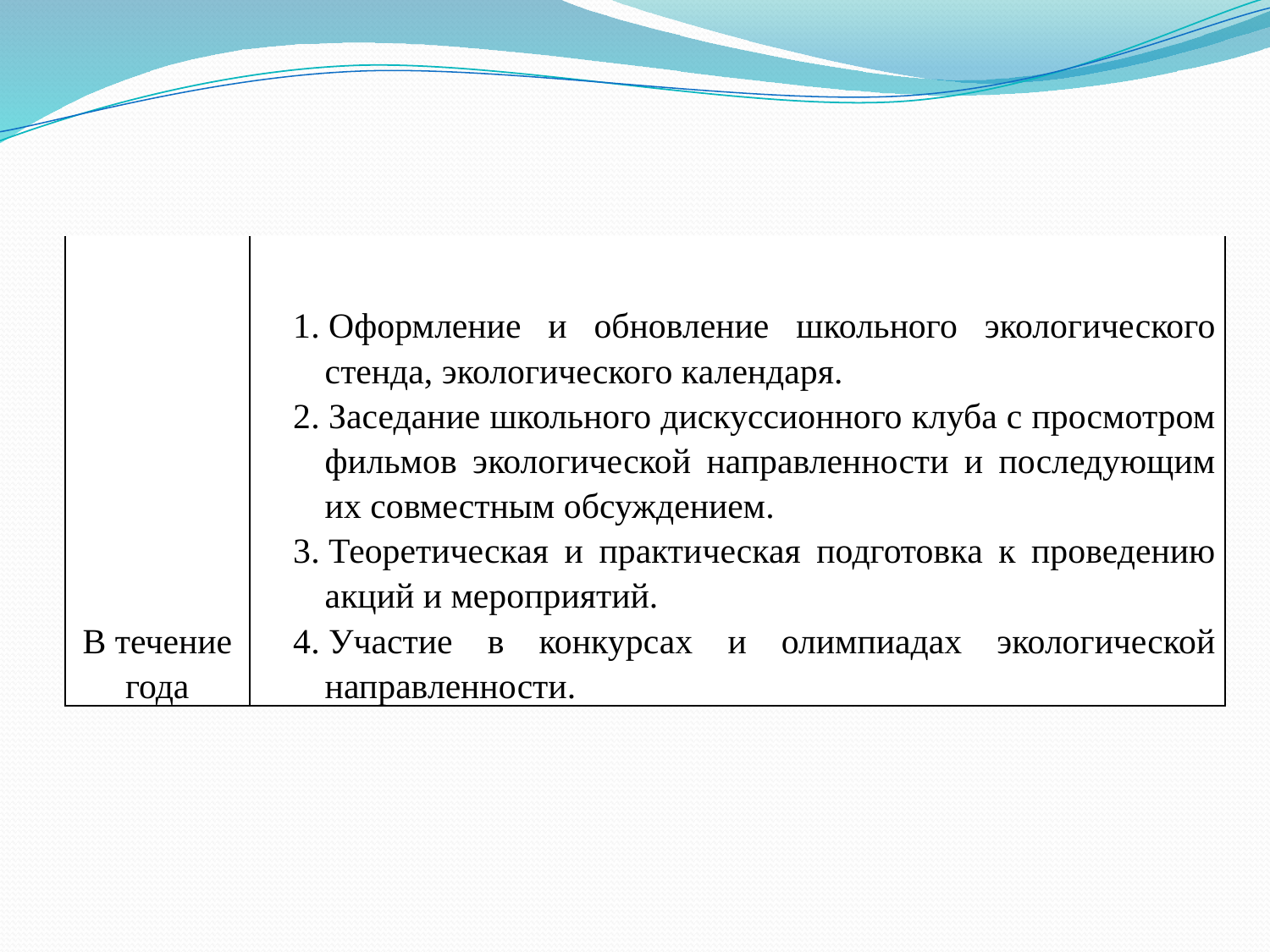

| В течение года | 1. Оформление и обновление школьного экологического стенда, экологического календаря. 2. Заседание школьного дискуссионного клуба с просмотром фильмов экологической направленности и последующим их совместным обсуждением. 3. Теоретическая и практическая подготовка к проведению акций и мероприятий. 4. Участие в конкурсах и олимпиадах экологической направленности. |
| --- | --- |